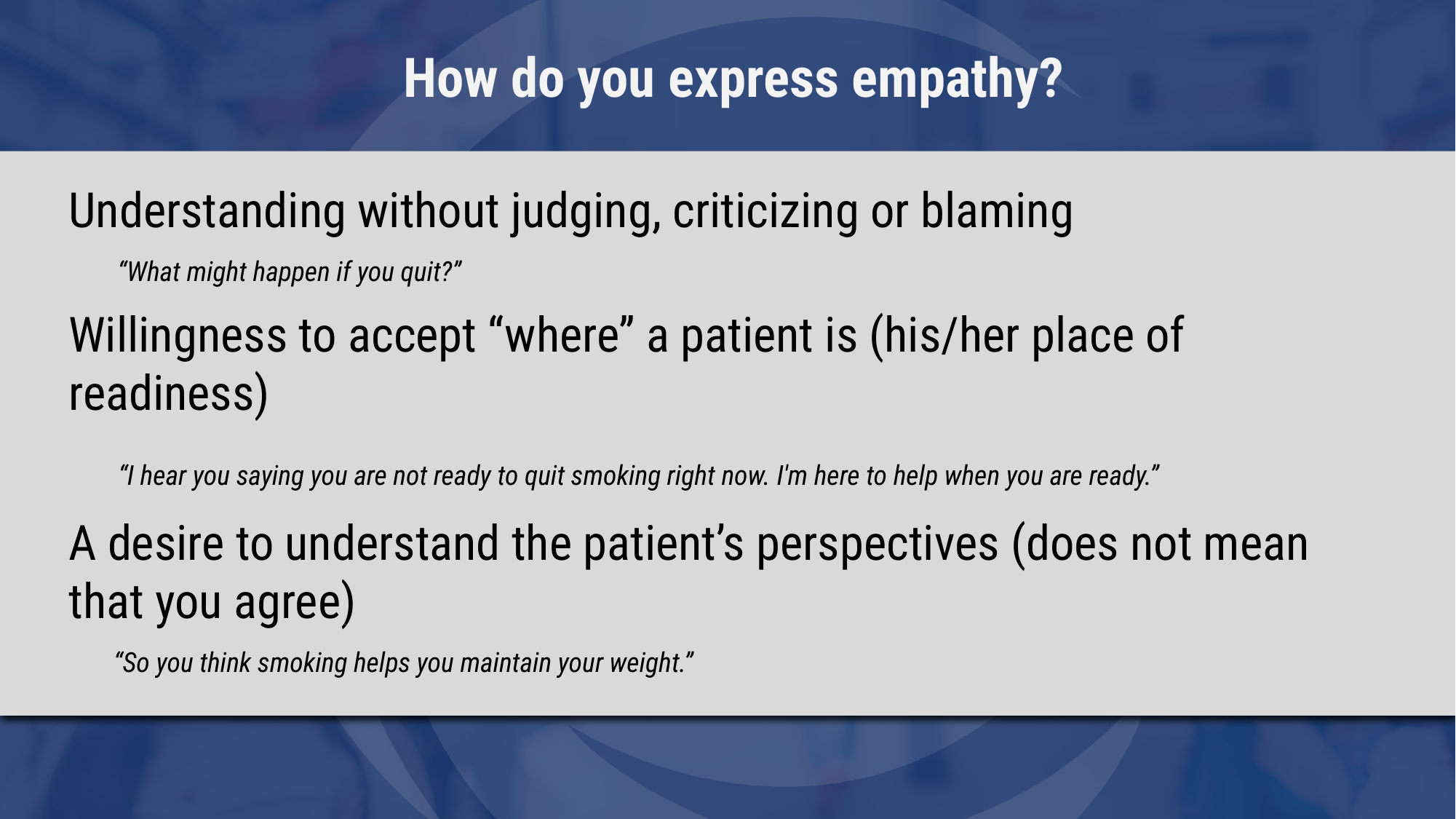

# How do you express empathy?

Understanding without judging, criticizing or blaming
“What might happen if you quit?”
Willingness to accept “where” a patient is (his/her place of readiness)
 “I hear you saying you are not ready to quit smoking right now. I'm here to help when you are ready.”
A desire to understand the patient’s perspectives (does not mean that you agree)
 “So you think smoking helps you maintain your weight.”